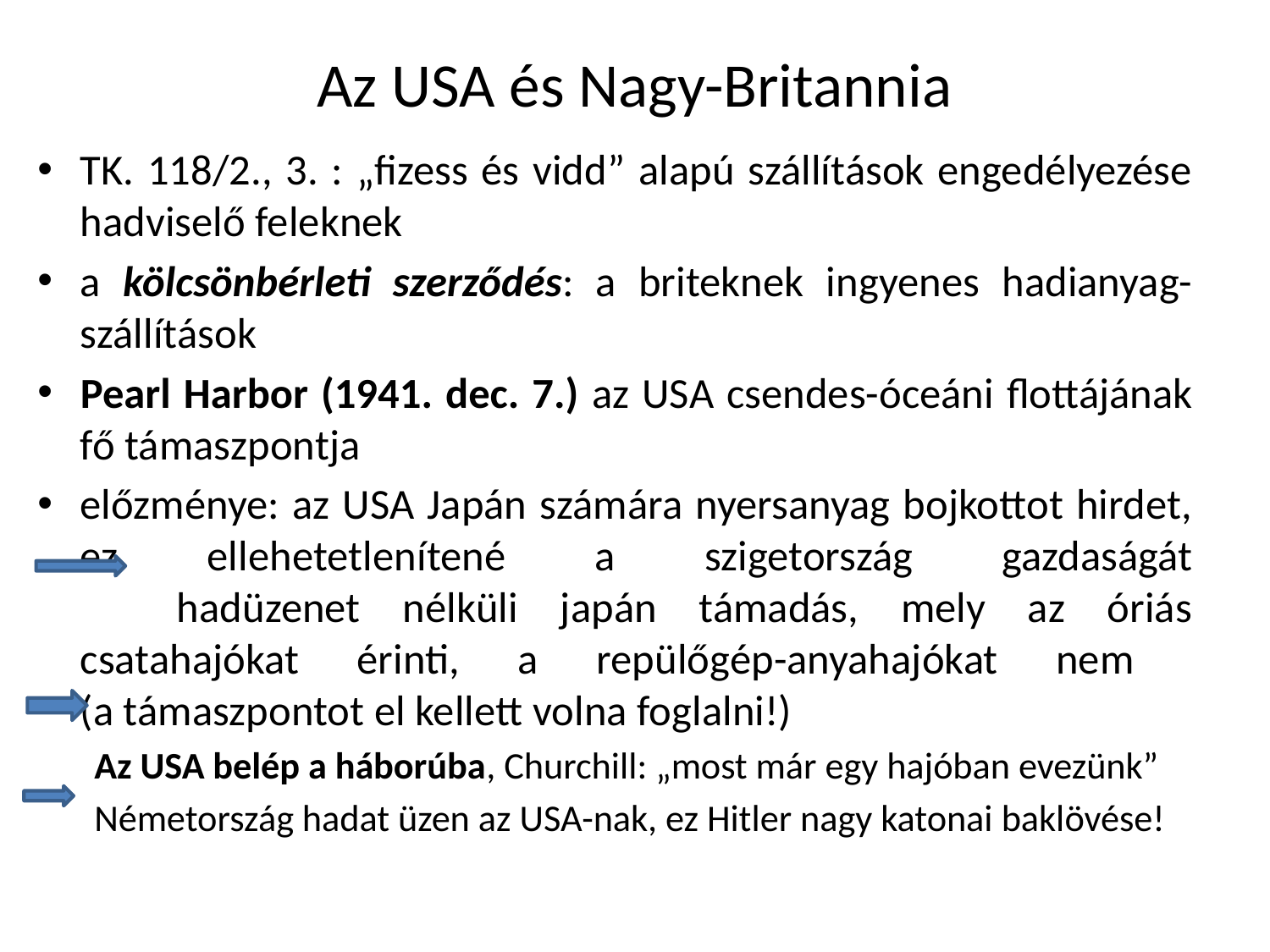

# Az USA és Nagy-Britannia
TK. 118/2., 3. : „fizess és vidd” alapú szállítások engedélyezése hadviselő feleknek
a kölcsönbérleti szerződés: a briteknek ingyenes hadianyag-szállítások
Pearl Harbor (1941. dec. 7.) az USA csendes-óceáni flottájának fő támaszpontja
előzménye: az USA Japán számára nyersanyag bojkottot hirdet, ez ellehetetlenítené a szigetország gazdaságát
	hadüzenet nélküli japán támadás, mely az óriás csatahajókat érinti, a repülőgép-anyahajókat nem
(a támaszpontot el kellett volna foglalni!)
Az USA belép a háborúba, Churchill: „most már egy hajóban evezünk”
Németország hadat üzen az USA-nak, ez Hitler nagy katonai baklövése!